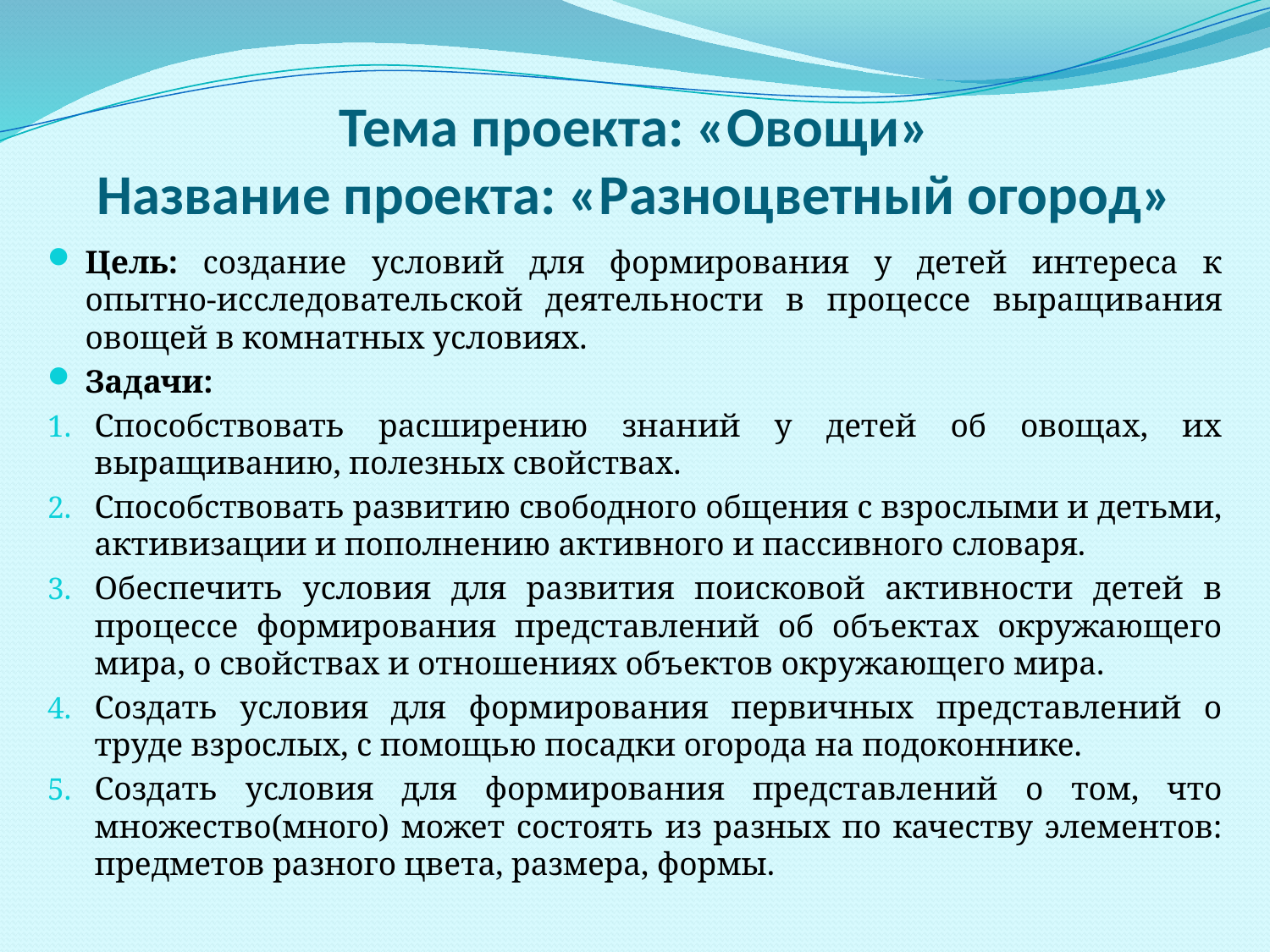

# Тема проекта: «Овощи» Название проекта: «Разноцветный огород»
Цель: создание условий для формирования у детей интереса к опытно-исследовательской деятельности в процессе выращивания овощей в комнатных условиях.
Задачи:
Способствовать расширению знаний у детей об овощах, их выращиванию, полезных свойствах.
Способствовать развитию свободного общения с взрослыми и детьми, активизации и пополнению активного и пассивного словаря.
Обеспечить условия для развития поисковой активности детей в процессе формирования представлений об объектах окружающего мира, о свойствах и отношениях объектов окружающего мира.
Создать условия для формирования первичных представлений о труде взрослых, с помощью посадки огорода на подоконнике.
Создать условия для формирования представлений о том, что множество(много) может состоять из разных по качеству элементов: предметов разного цвета, размера, формы.